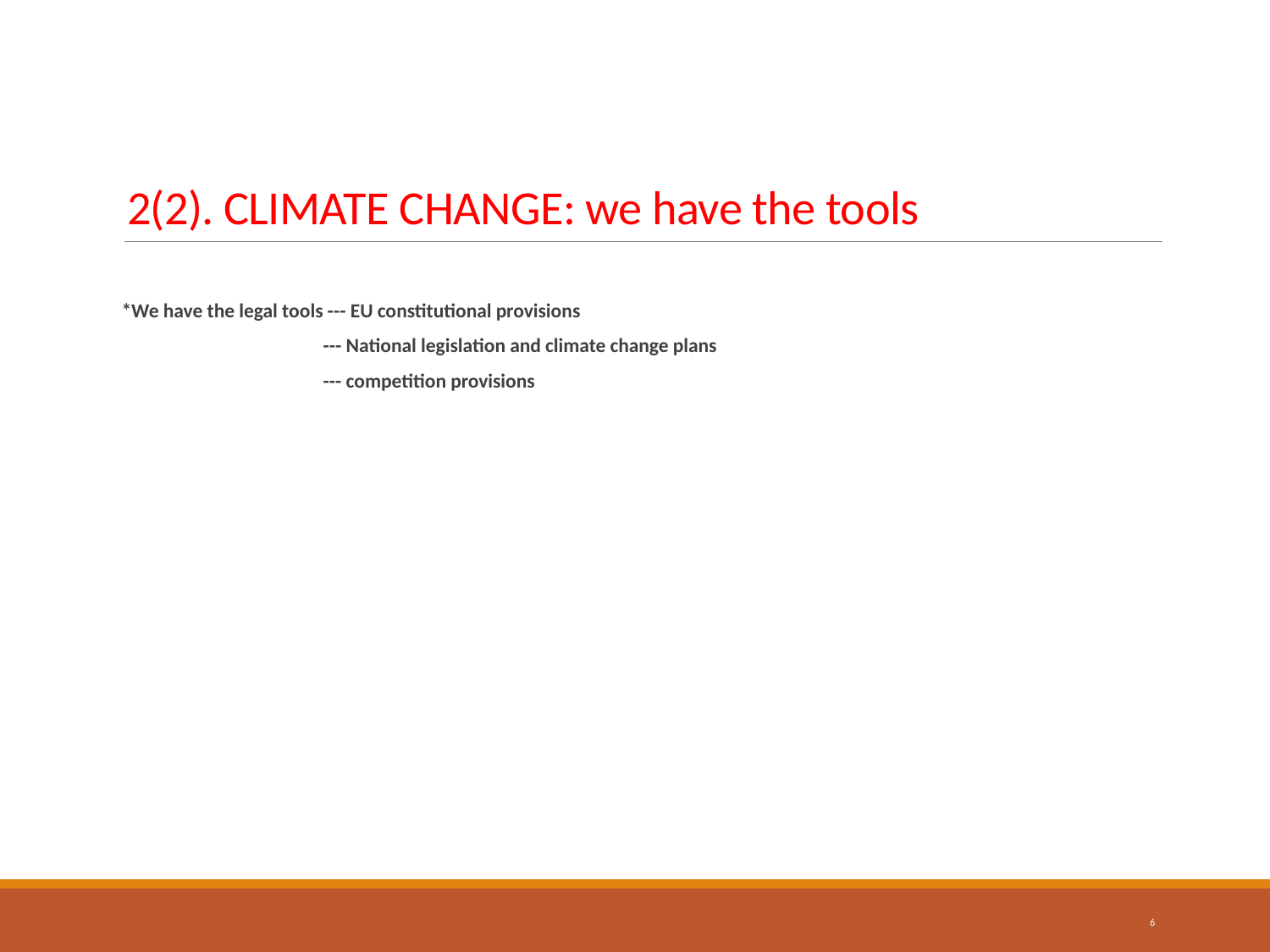

# 2(2). CLIMATE CHANGE: we have the tools

*We have the legal tools --- EU constitutional provisions
                                               --- National legislation and climate change plans
                                               --- competition provisions

6